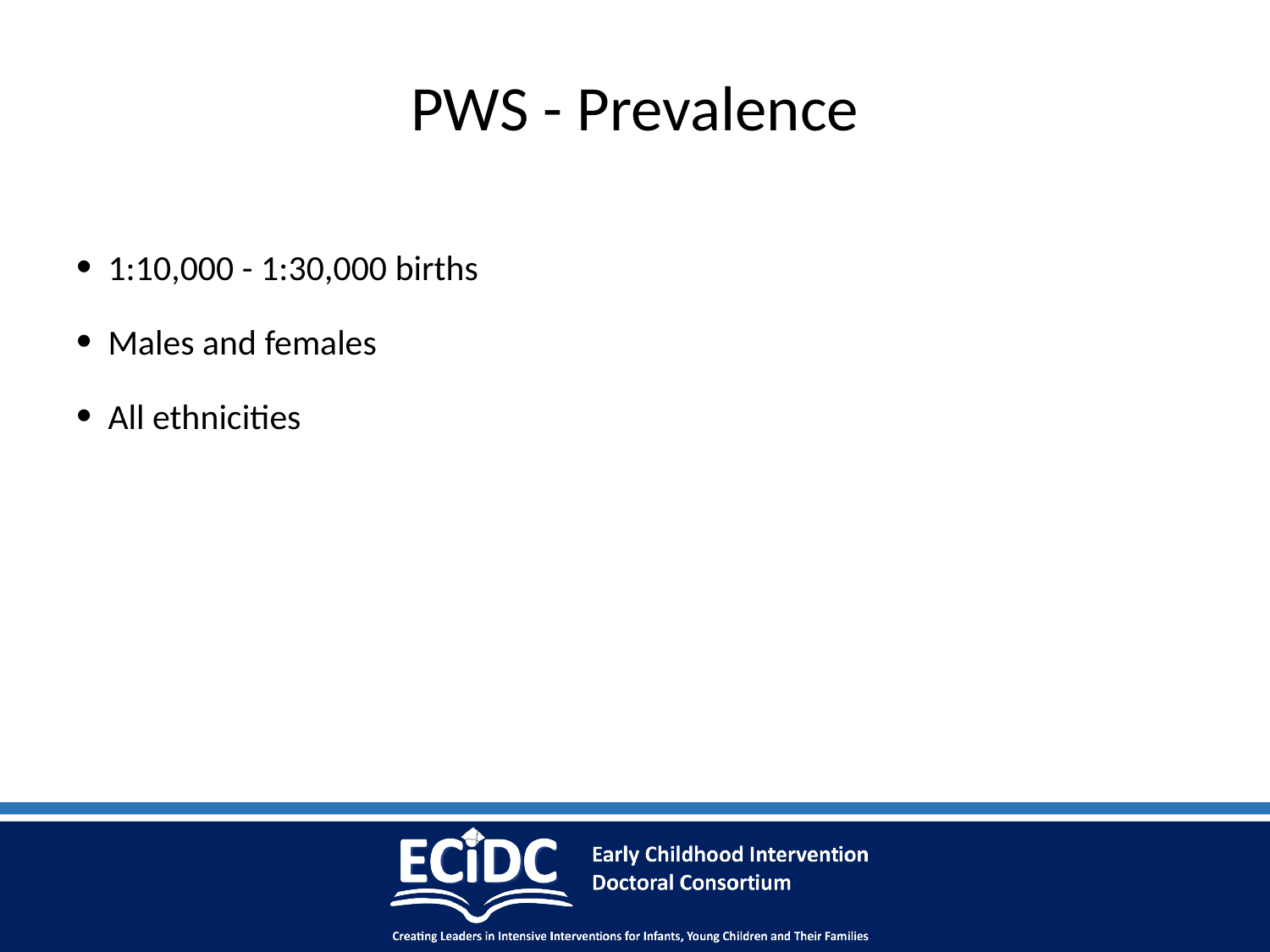

# PWS - Prevalence
1:10,000 - 1:30,000 births
Males and females
All ethnicities